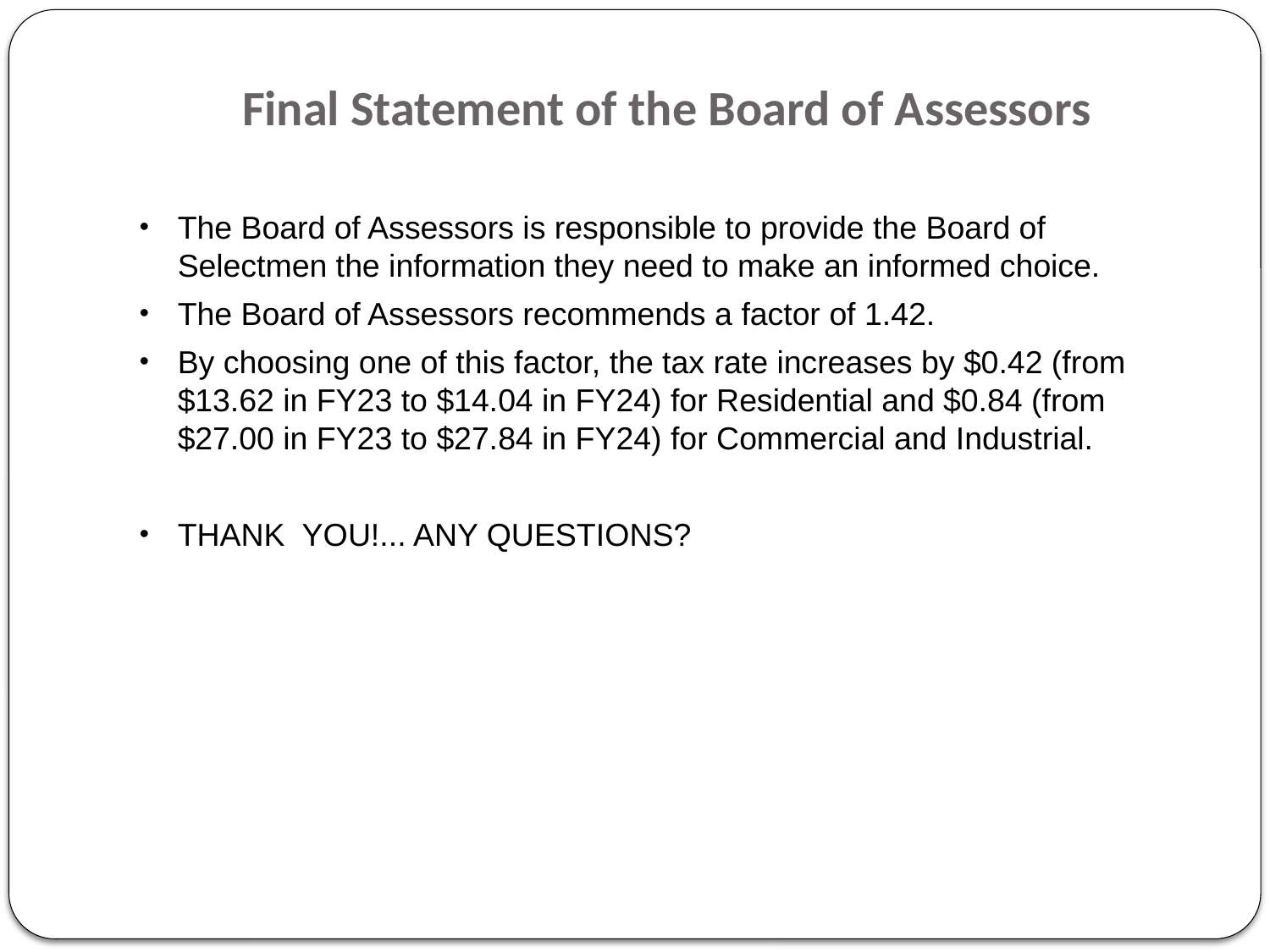

# Final Statement of the Board of Assessors
The Board of Assessors is responsible to provide the Board of Selectmen the information they need to make an informed choice.
The Board of Assessors recommends a factor of 1.42.
By choosing one of this factor, the tax rate increases by $0.42 (from $13.62 in FY23 to $14.04 in FY24) for Residential and $0.84 (from $27.00 in FY23 to $27.84 in FY24) for Commercial and Industrial.

THANK  YOU!... ANY QUESTIONS?